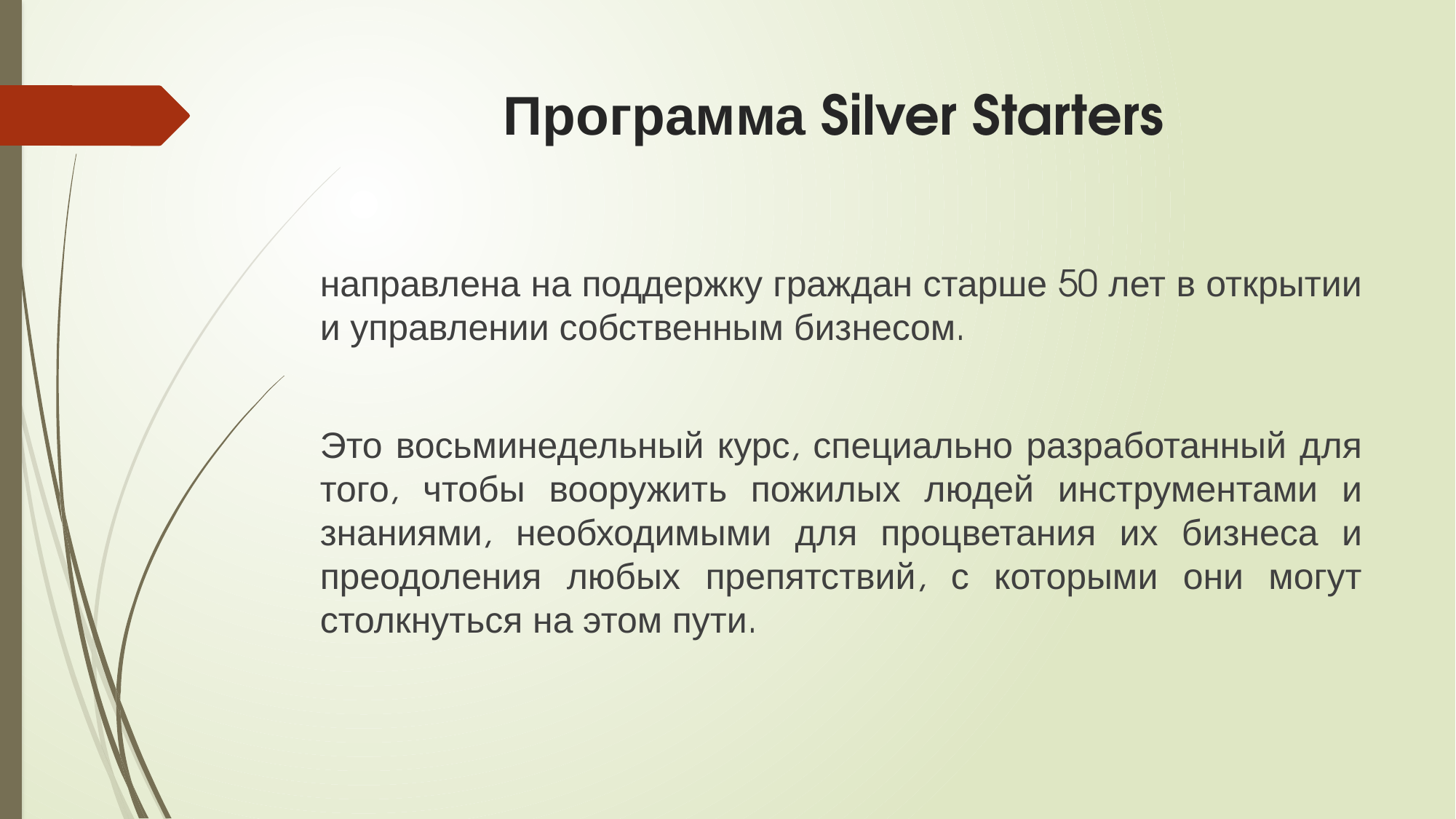

# Программа Silver Starters
направлена ​​на поддержку граждан старше 50 лет в открытии и управлении собственным бизнесом.

Это восьминедельный курс, специально разработанный для того, чтобы вооружить пожилых людей инструментами и знаниями, необходимыми для процветания их бизнеса и преодоления любых препятствий, с которыми они могут столкнуться на этом пути.